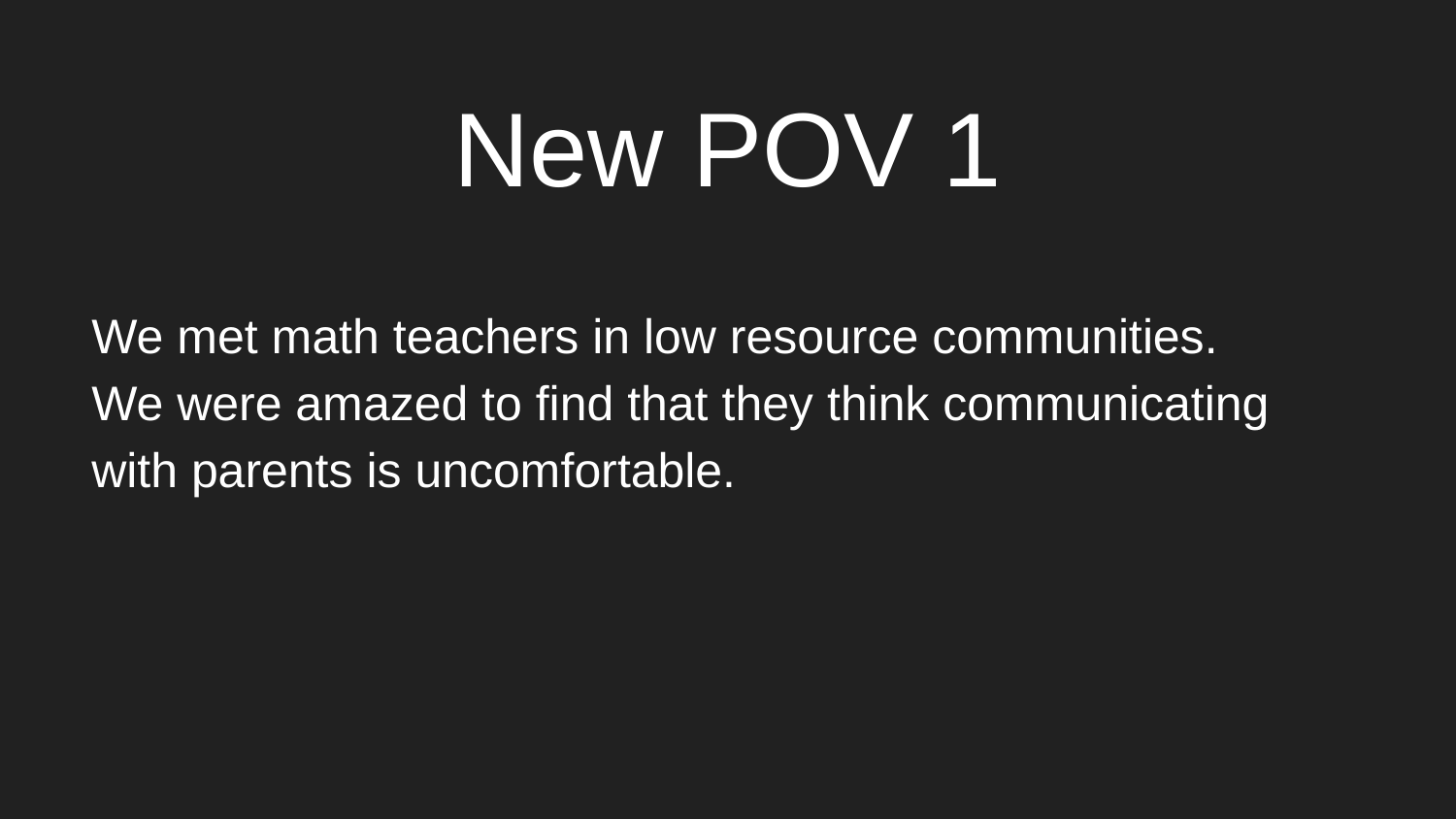

# New POV 1
We met math teachers in low resource communities.
We were amazed to find that they think communicating with parents is uncomfortable.